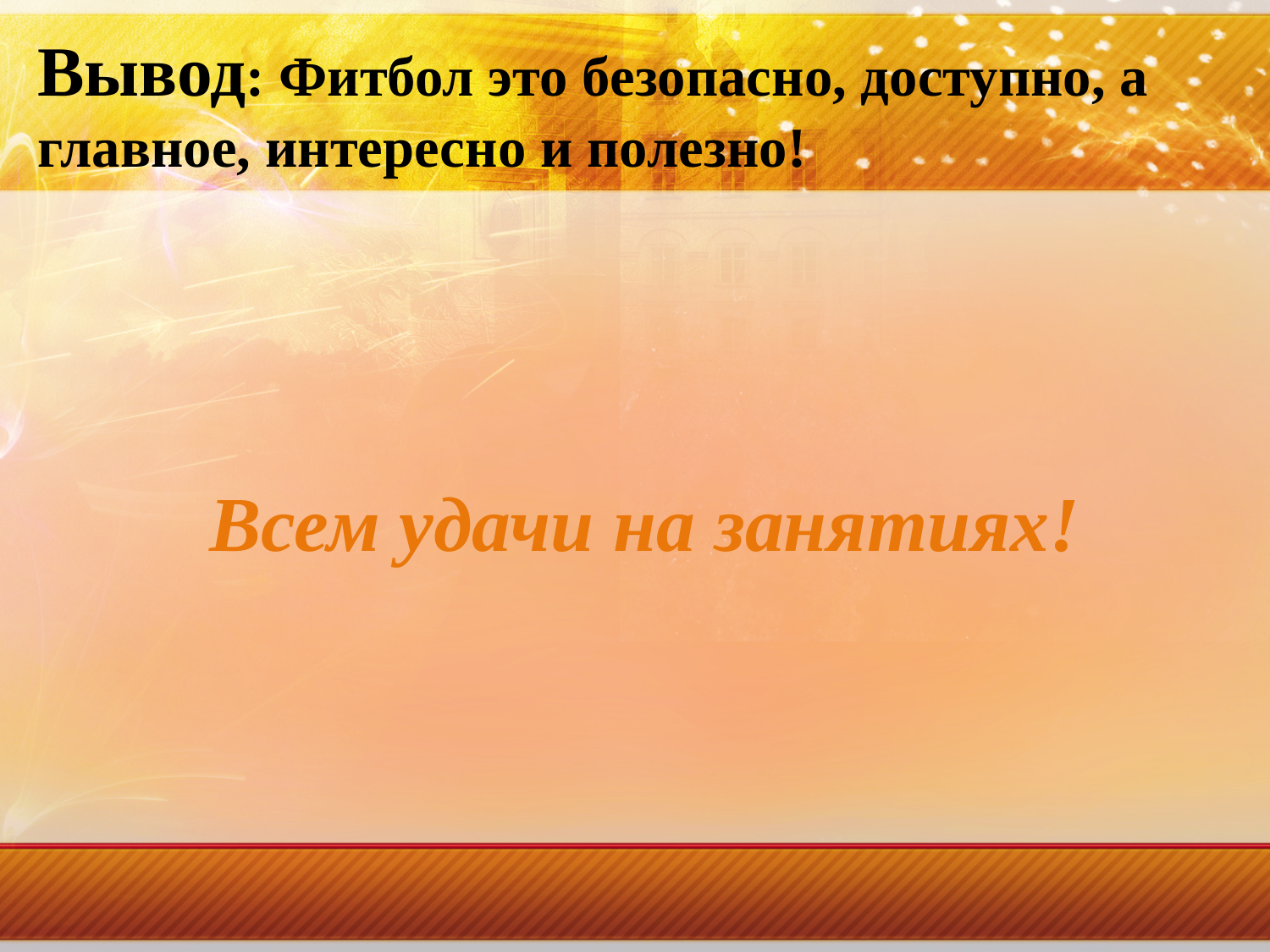

# Вывод: Фитбол это безопасно, доступно, а главное, интересно и полезно!
Всем удачи на занятиях!